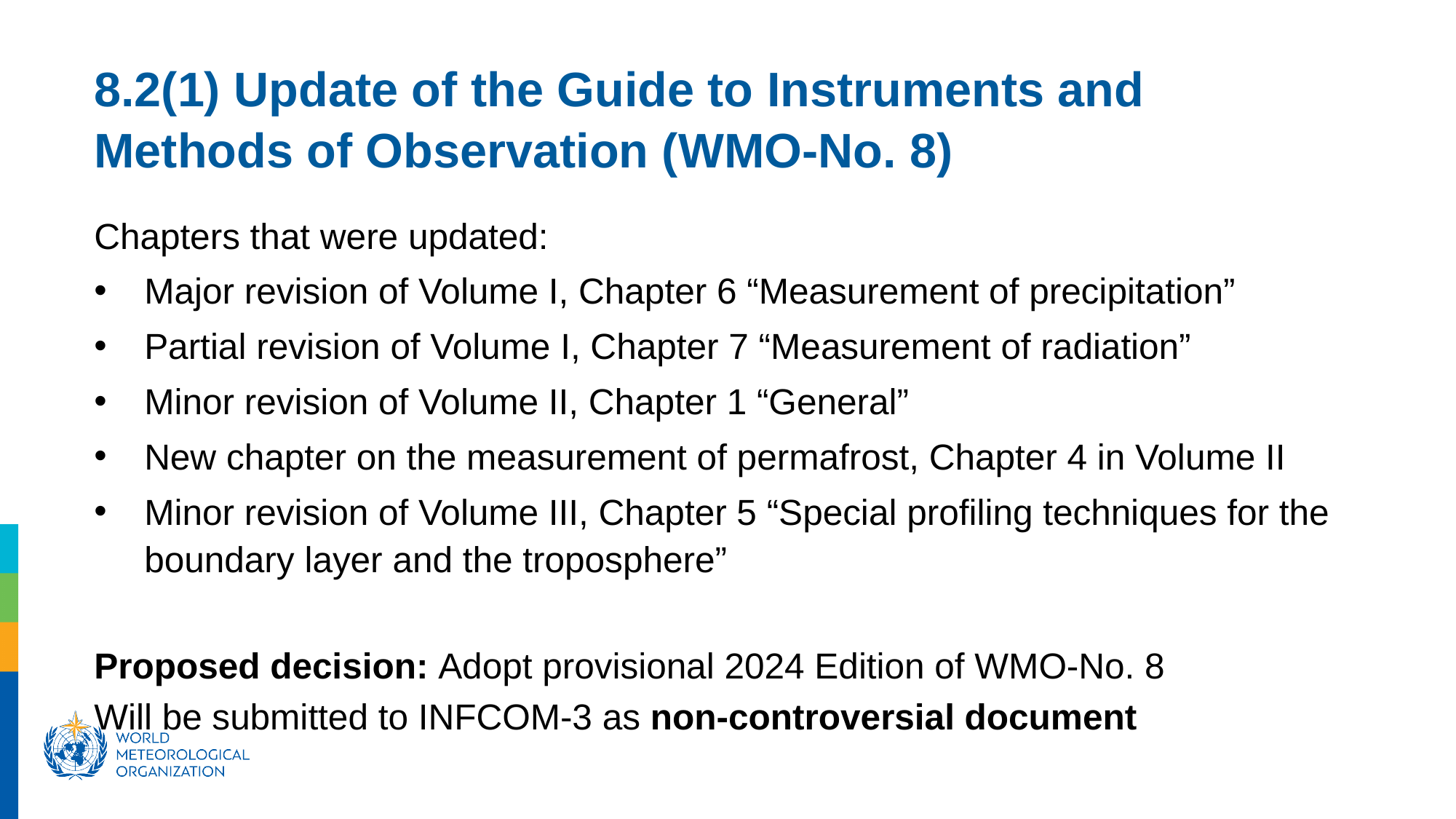

8.2(1) Update of the Guide to Instruments and Methods of Observation (WMO-No. 8)
Chapters that were updated:
Major revision of Volume I, Chapter 6 “Measurement of precipitation”
Partial revision of Volume I, Chapter 7 “Measurement of radiation”
Minor revision of Volume II, Chapter 1 “General”
New chapter on the measurement of permafrost, Chapter 4 in Volume II
Minor revision of Volume III, Chapter 5 “Special profiling techniques for the boundary layer and the troposphere”

Proposed decision: Adopt provisional 2024 Edition of WMO-No. 8
Will be submitted to INFCOM-3 as non-controversial document